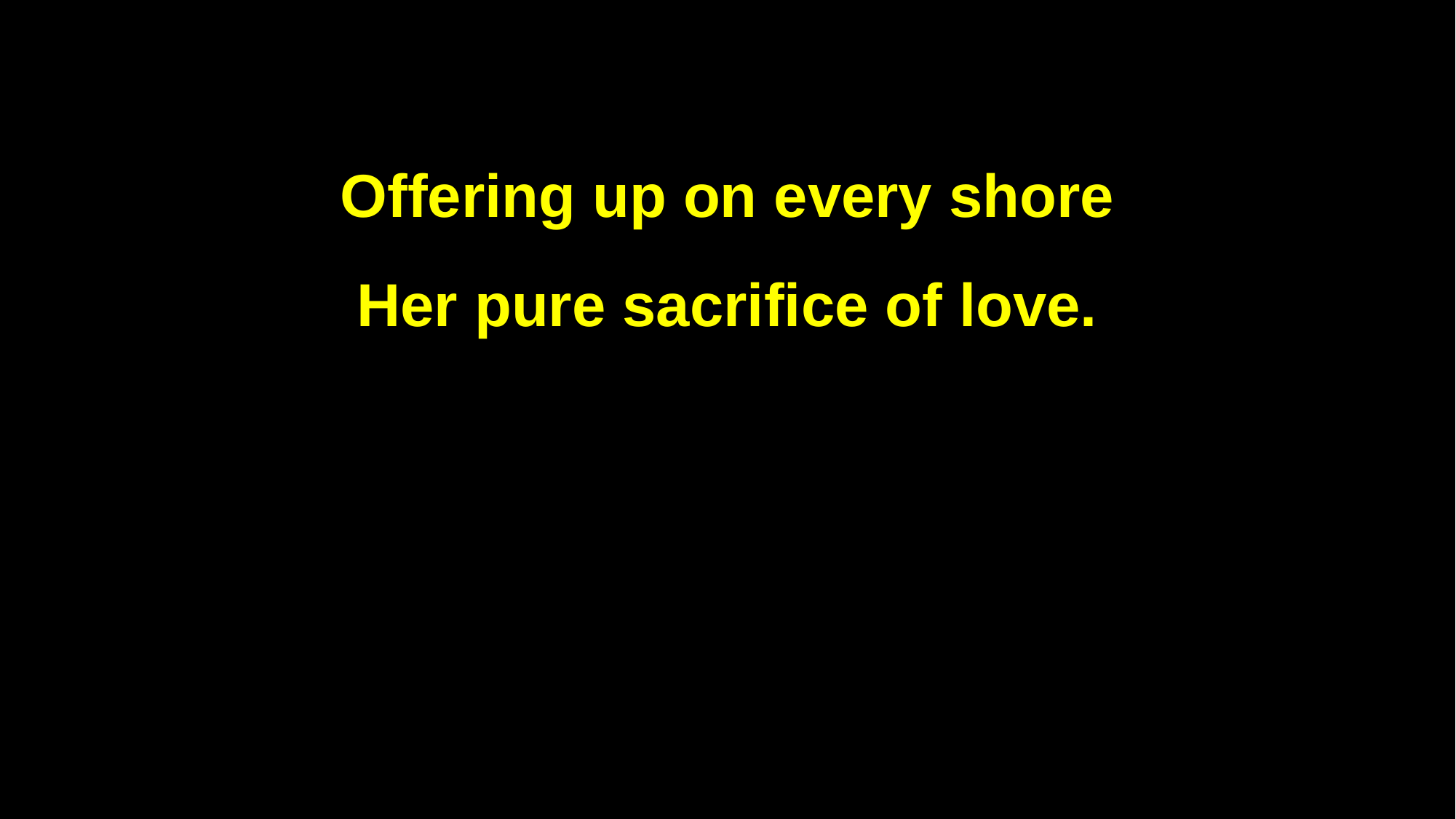

Offering up on every shore
Her pure sacrifice of love.